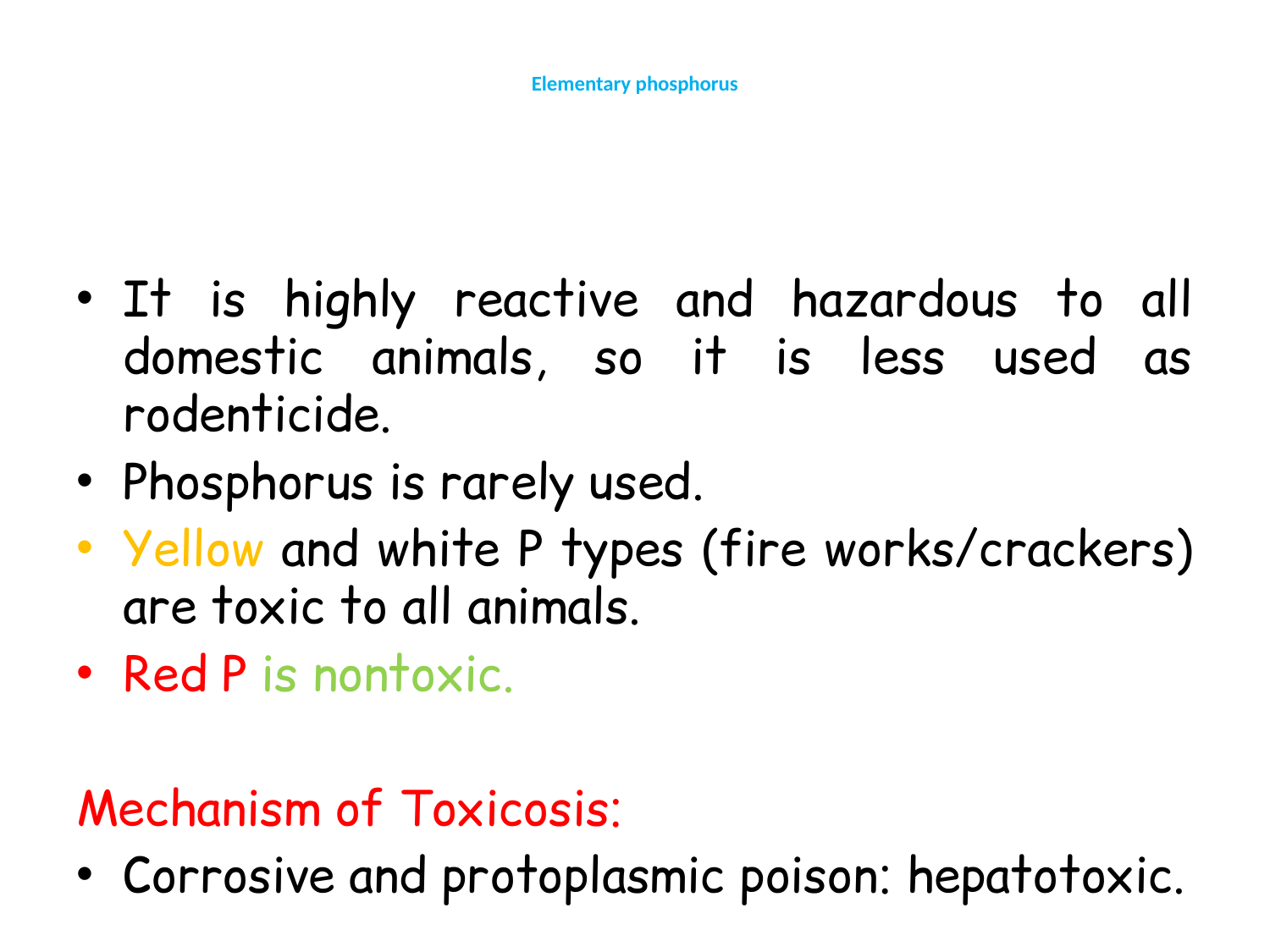

# Elementary phosphorus

It is highly reactive and hazardous to all domestic animals, so it is less used as rodenticide.
Phosphorus is rarely used.
Yellow and white P types (fire works/crackers) are toxic to all animals.
Red P is nontoxic.

Mechanism of Toxicosis:
Corrosive and protoplasmic poison: hepatotoxic.